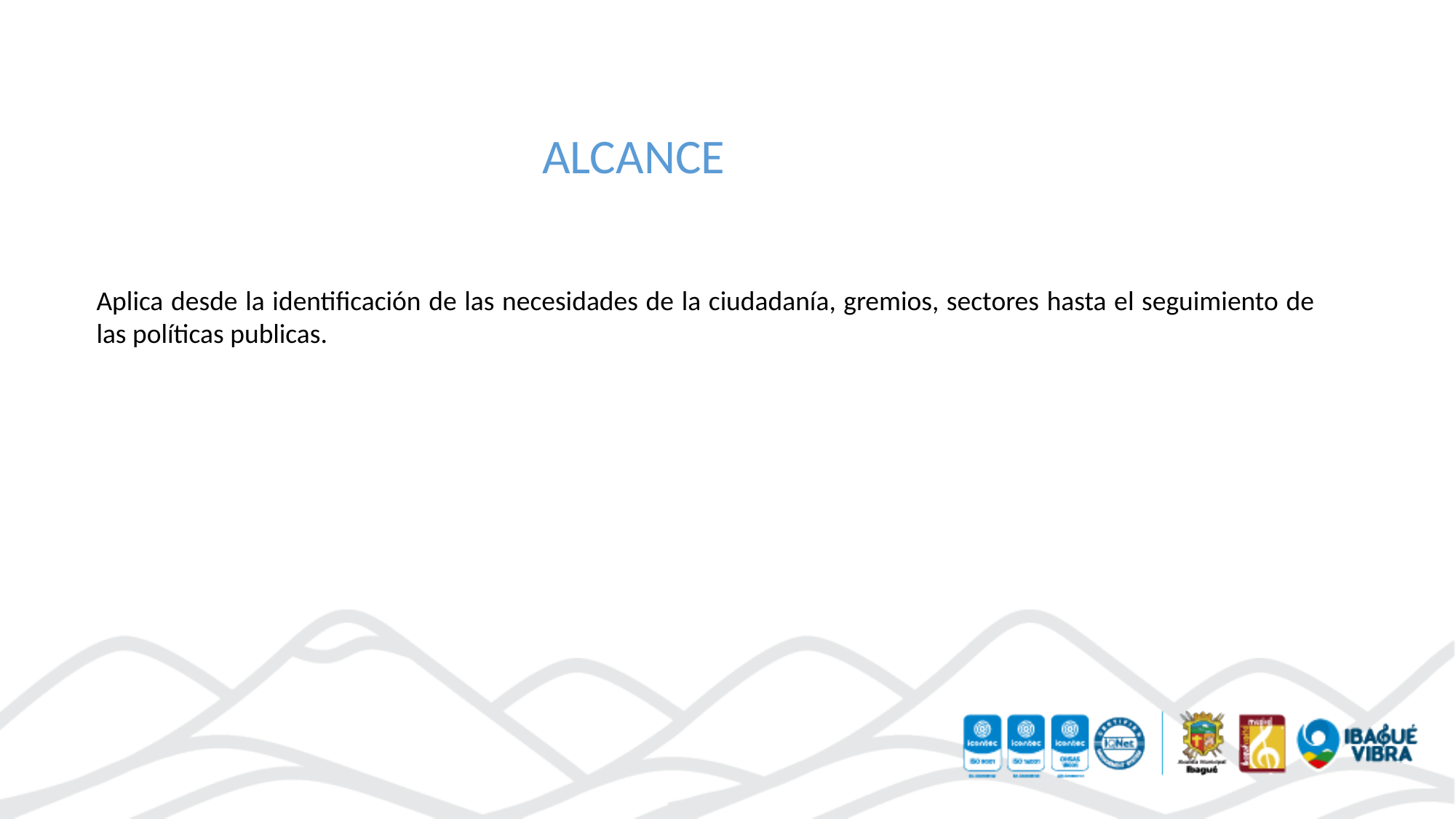

ALCANCE
Aplica desde la identificación de las necesidades de la ciudadanía, gremios, sectores hasta el seguimiento de las políticas publicas.